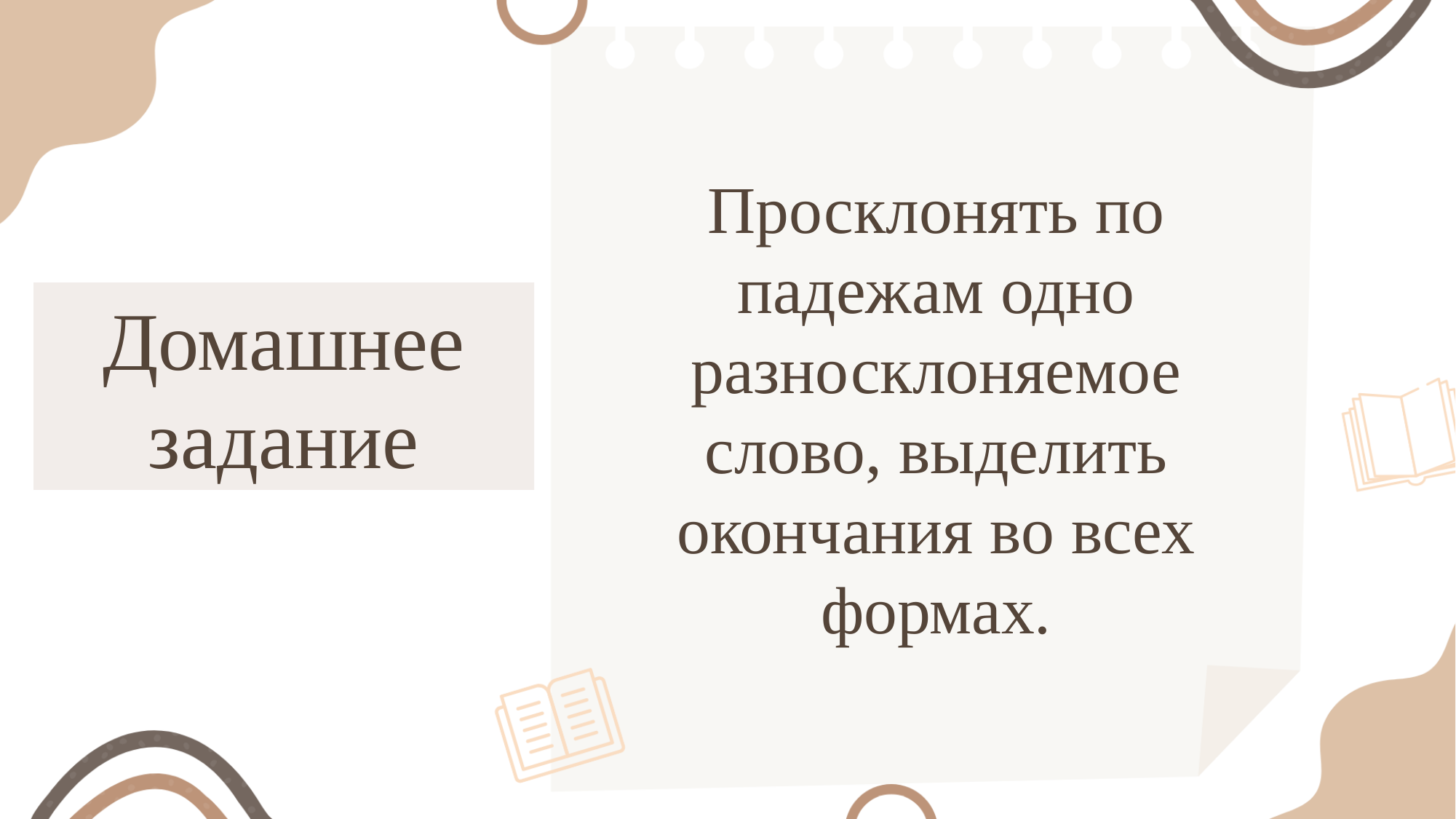

Просклонять по падежам одно разносклоняемое слово, выделить окончания во всех формах.
Домашнее задание